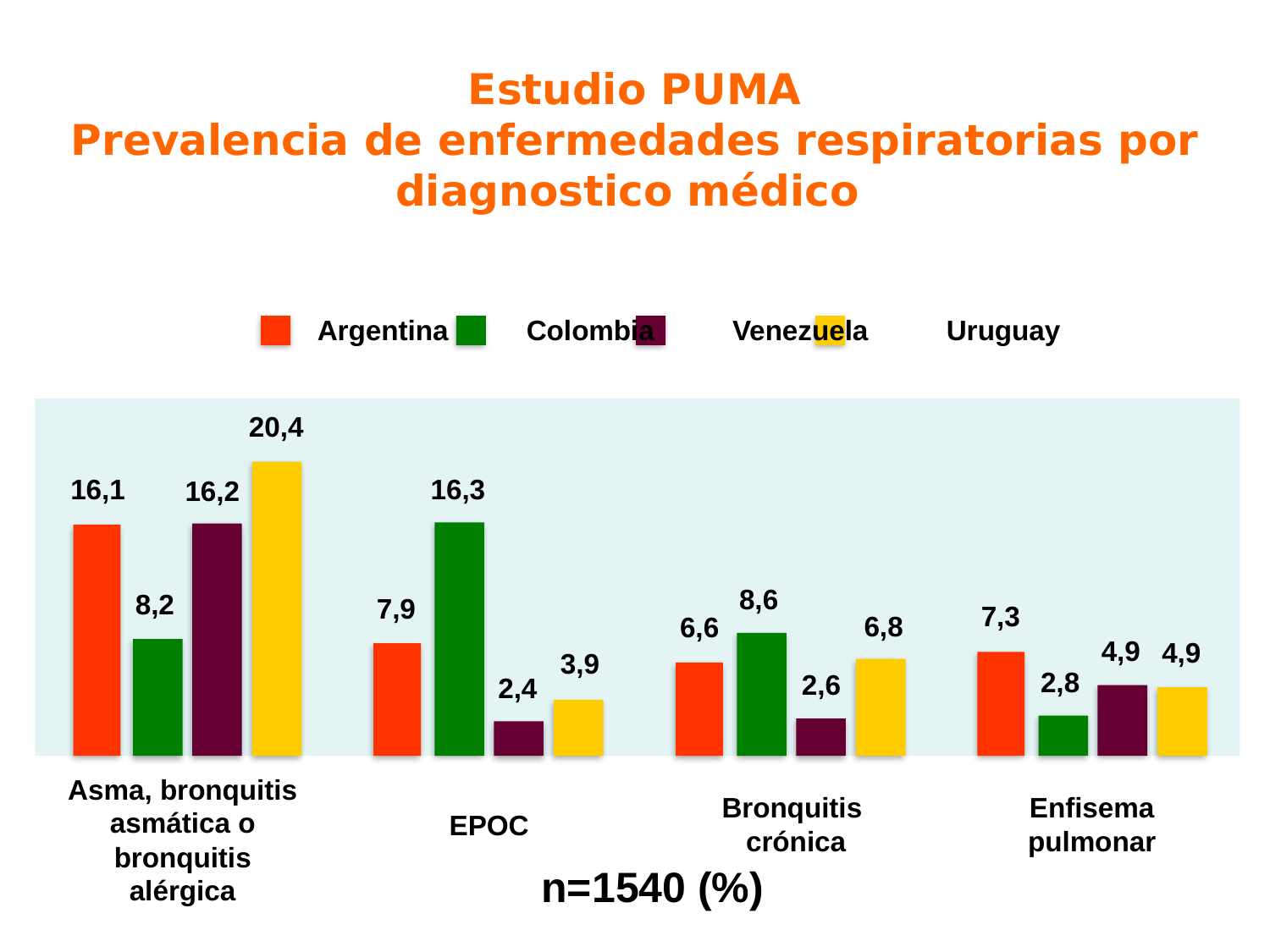

Estudio PUMA
Prevalencia de enfermedades respiratorias por diagnostico médico
Argentina          Colombia          Venezuela          Uruguay

20,4

16,1
16,3
16,2

8,6
8,2
7,9
7,3
6,8
6,6
4,9
4,9

3,9

2,8

2,6

2,4

Asma, bronquitis asmática o bronquitis alérgica
Bronquitis
crónica
Enfisema pulmonar
EPOC
n=1540 (%)